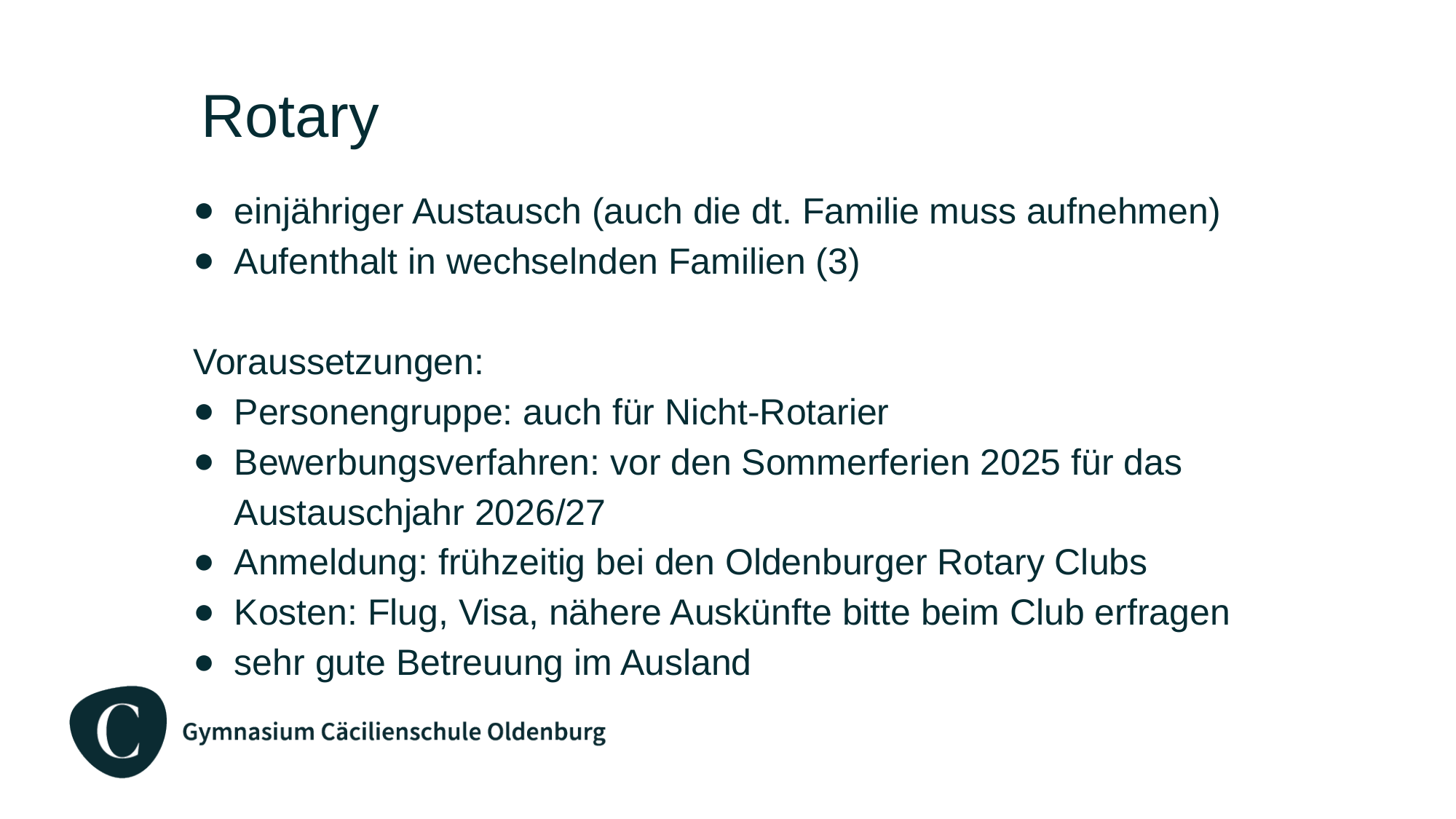

# Rotary
einjähriger Austausch (auch die dt. Familie muss aufnehmen)
Aufenthalt in wechselnden Familien (3)
Voraussetzungen:
Personengruppe: auch für Nicht-Rotarier
Bewerbungsverfahren: vor den Sommerferien 2025 für das Austauschjahr 2026/27
Anmeldung: frühzeitig bei den Oldenburger Rotary Clubs
Kosten: Flug, Visa, nähere Auskünfte bitte beim Club erfragen
sehr gute Betreuung im Ausland